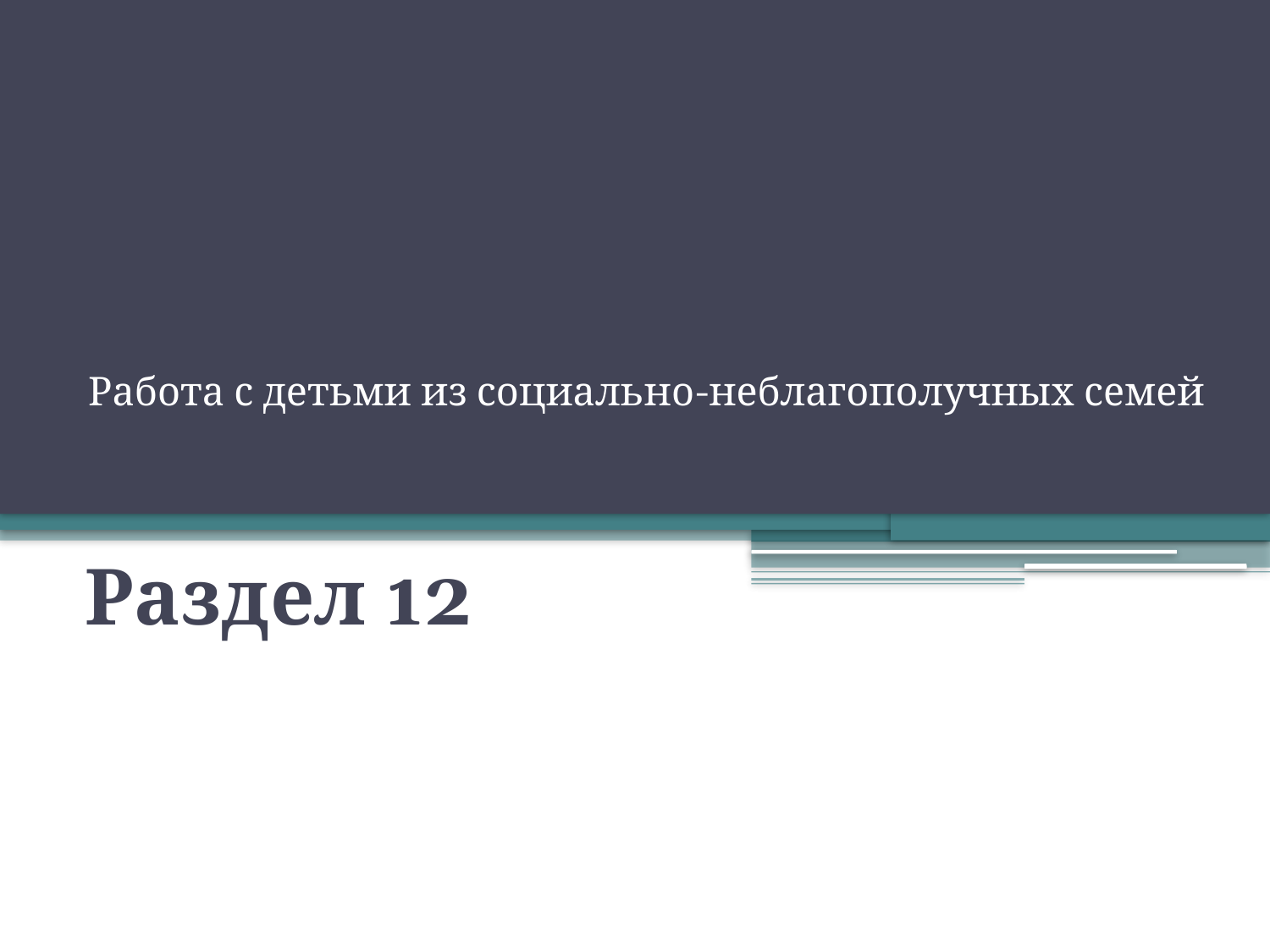

# Работа с детьми из социально-неблагополучных семей
Раздел 12